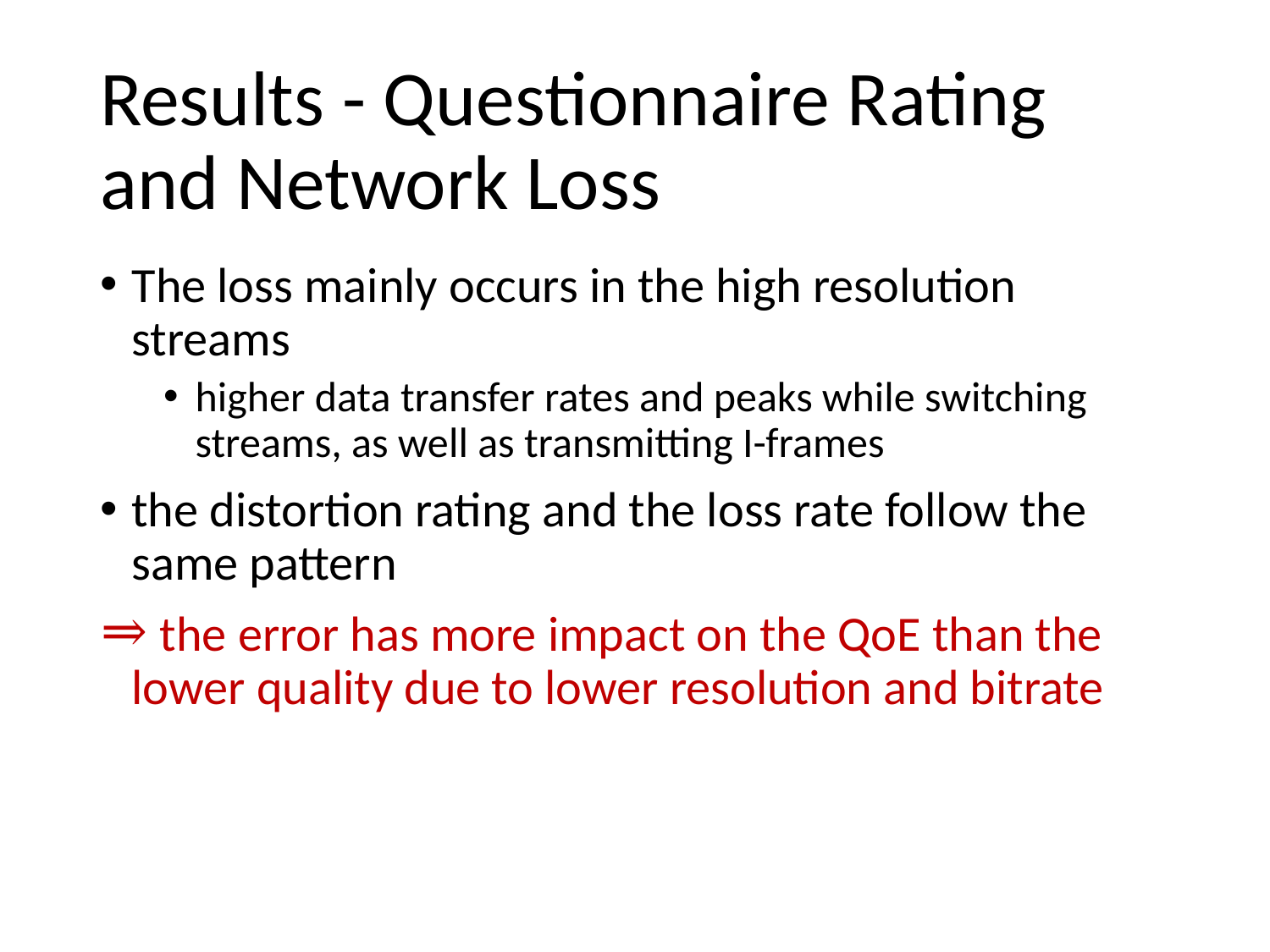

# Results - Questionnaire Rating and Network Loss
The loss mainly occurs in the high resolution streams
higher data transfer rates and peaks while switching streams, as well as transmitting I-frames
the distortion rating and the loss rate follow the same pattern
 the error has more impact on the QoE than the lower quality due to lower resolution and bitrate